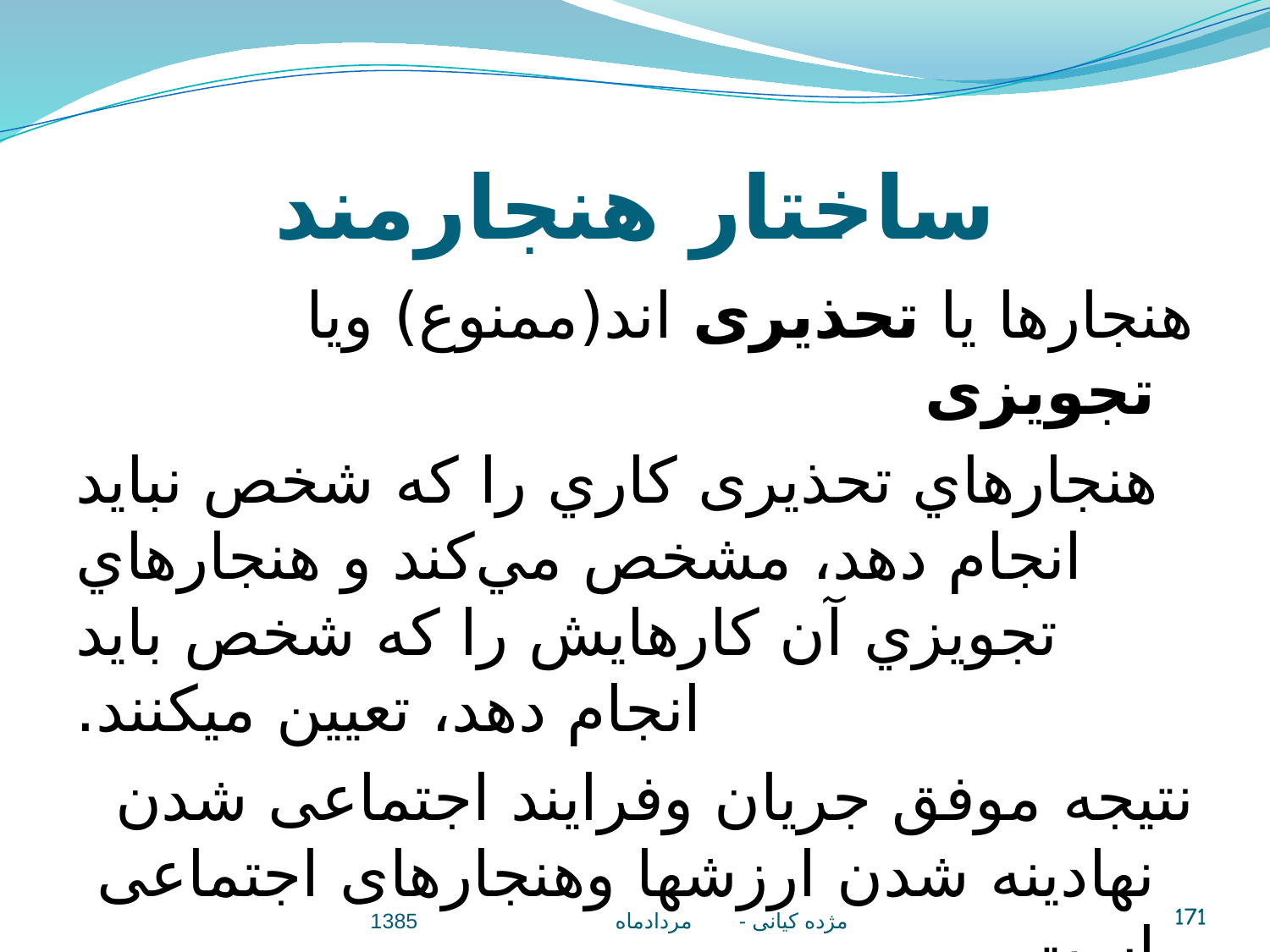

# ساختار هنجارمند
هنجارها يا تحذيری اند(ممنوع) ويا تجويزی
هنجارهاي تحذيری كاري را كه شخص نبايد انجام دهد، مشخص مي‌كند و هنجارهاي تجويزي آن كارهايش را كه شخص بايد انجام دهد، تعيين مي‎كنند.
نتیجه موفق جریان وفرایند اجتماعی شدن نهادینه شدن ارزشها وهنجارهای اجتماعی است

مژده کيانی - مردادماه 1385
171